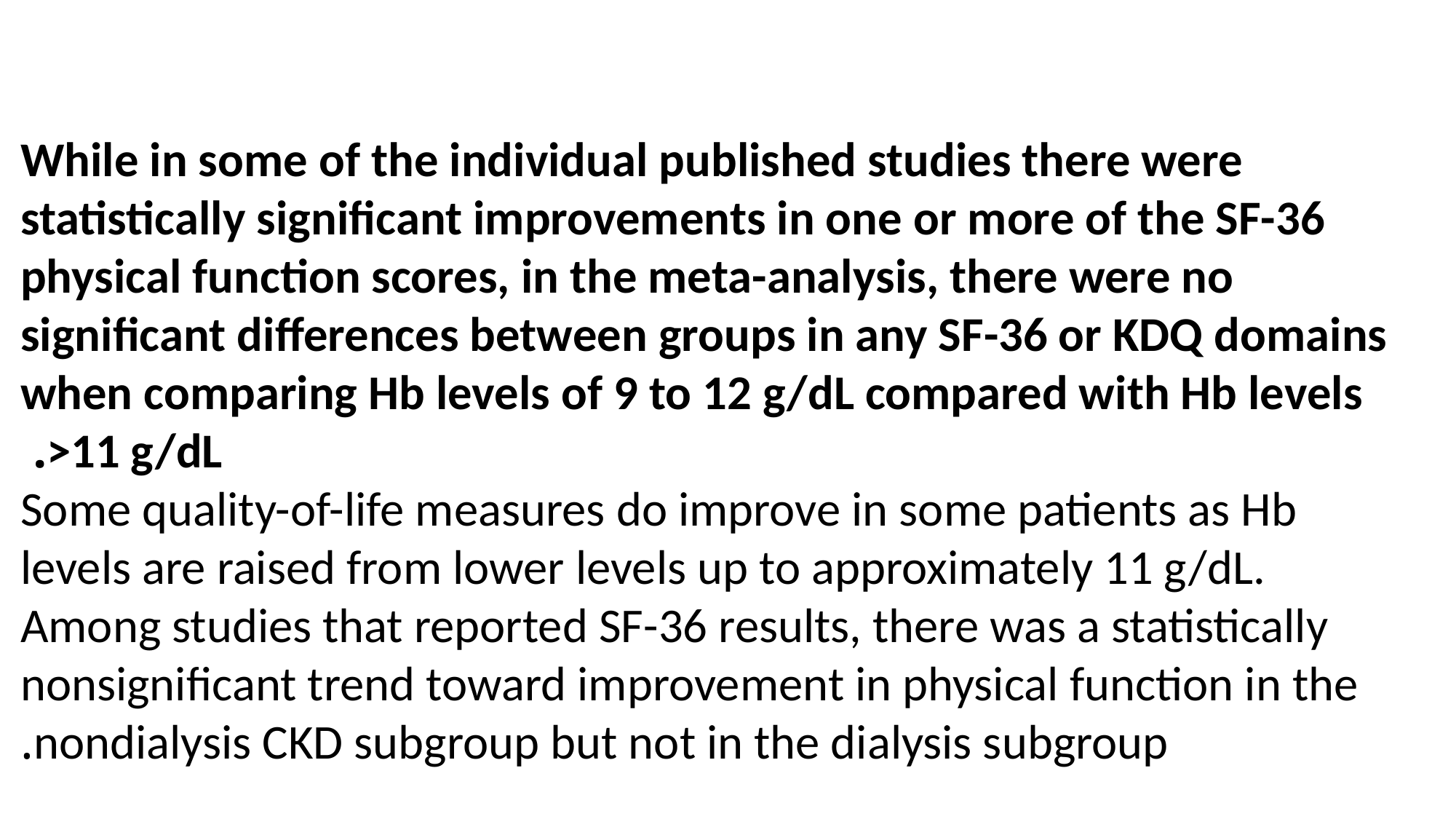

#
While in some of the individual published studies there were statistically significant improvements in one or more of the SF-36 physical function scores, in the meta-analysis, there were no significant differences between groups in any SF-36 or KDQ domains when comparing Hb levels of 9 to 12 g/dL compared with Hb levels >11 g/dL.
Some quality-of-life measures do improve in some patients as Hb levels are raised from lower levels up to approximately 11 g/dL. Among studies that reported SF-36 results, there was a statistically nonsignificant trend toward improvement in physical function in the nondialysis CKD subgroup but not in the dialysis subgroup.